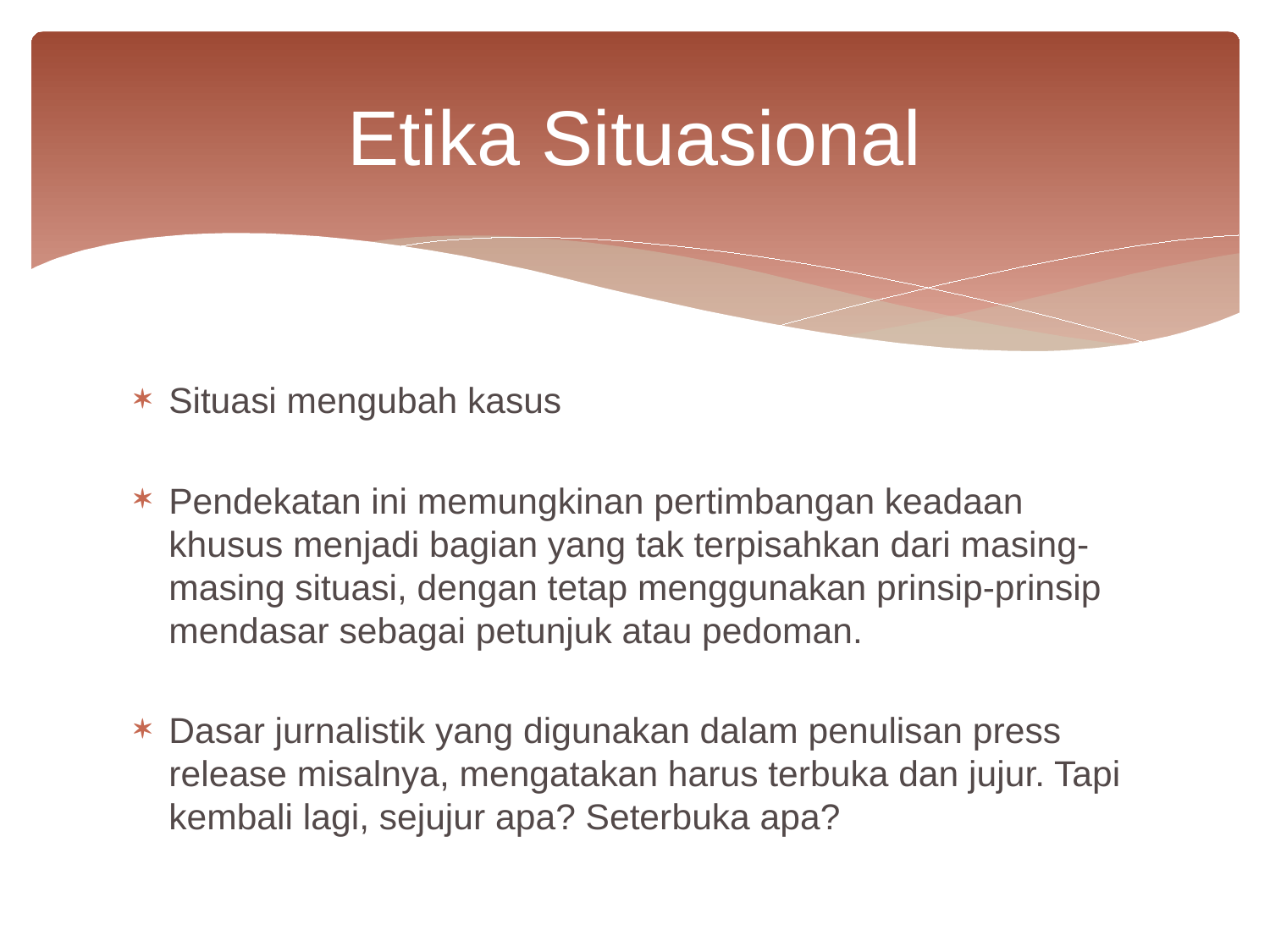

# Etika Situasional
Situasi mengubah kasus

Pendekatan ini memungkinan pertimbangan keadaan khusus menjadi bagian yang tak terpisahkan dari masing-masing situasi, dengan tetap menggunakan prinsip-prinsip mendasar sebagai petunjuk atau pedoman.

Dasar jurnalistik yang digunakan dalam penulisan press release misalnya, mengatakan harus terbuka dan jujur. Tapi kembali lagi, sejujur apa? Seterbuka apa?